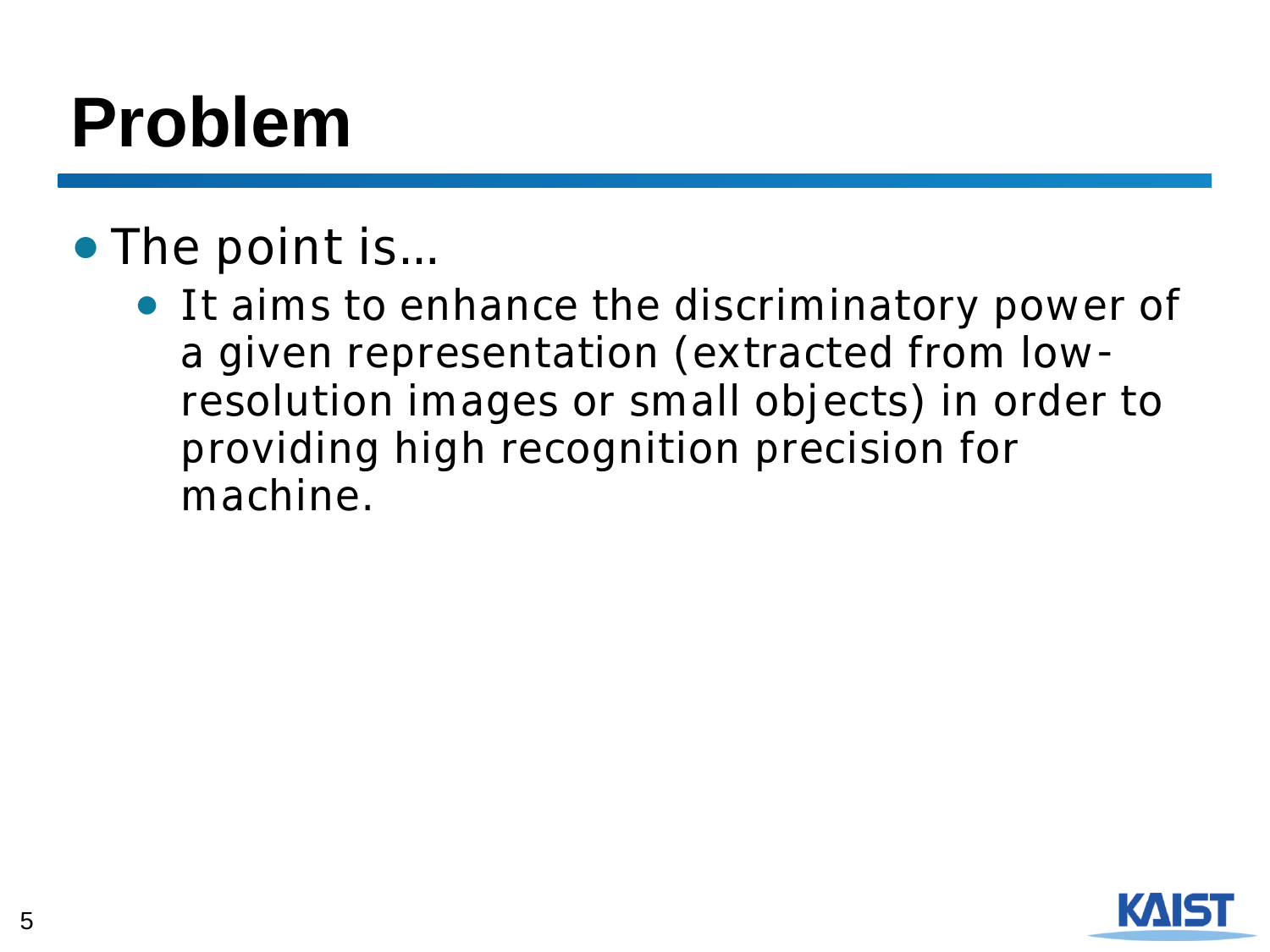

# Problem
The point is…
It aims to enhance the discriminatory power of a given representation (extracted from low-resolution images or small objects) in order to providing high recognition precision for machine.